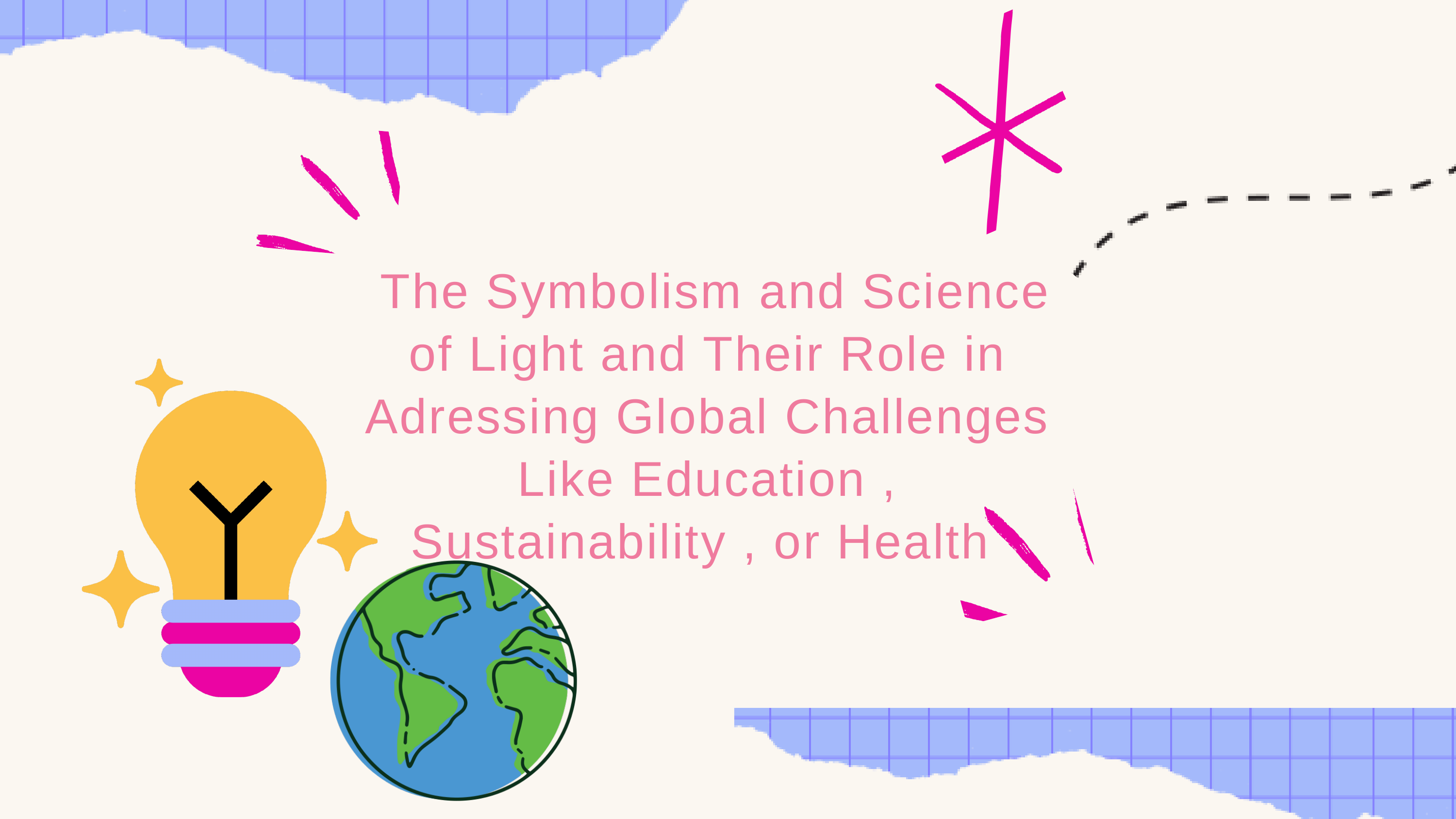

The Symbolism and Science of Light and Their Role in Adressing Global Challenges Like Education , Sustainability , or Health